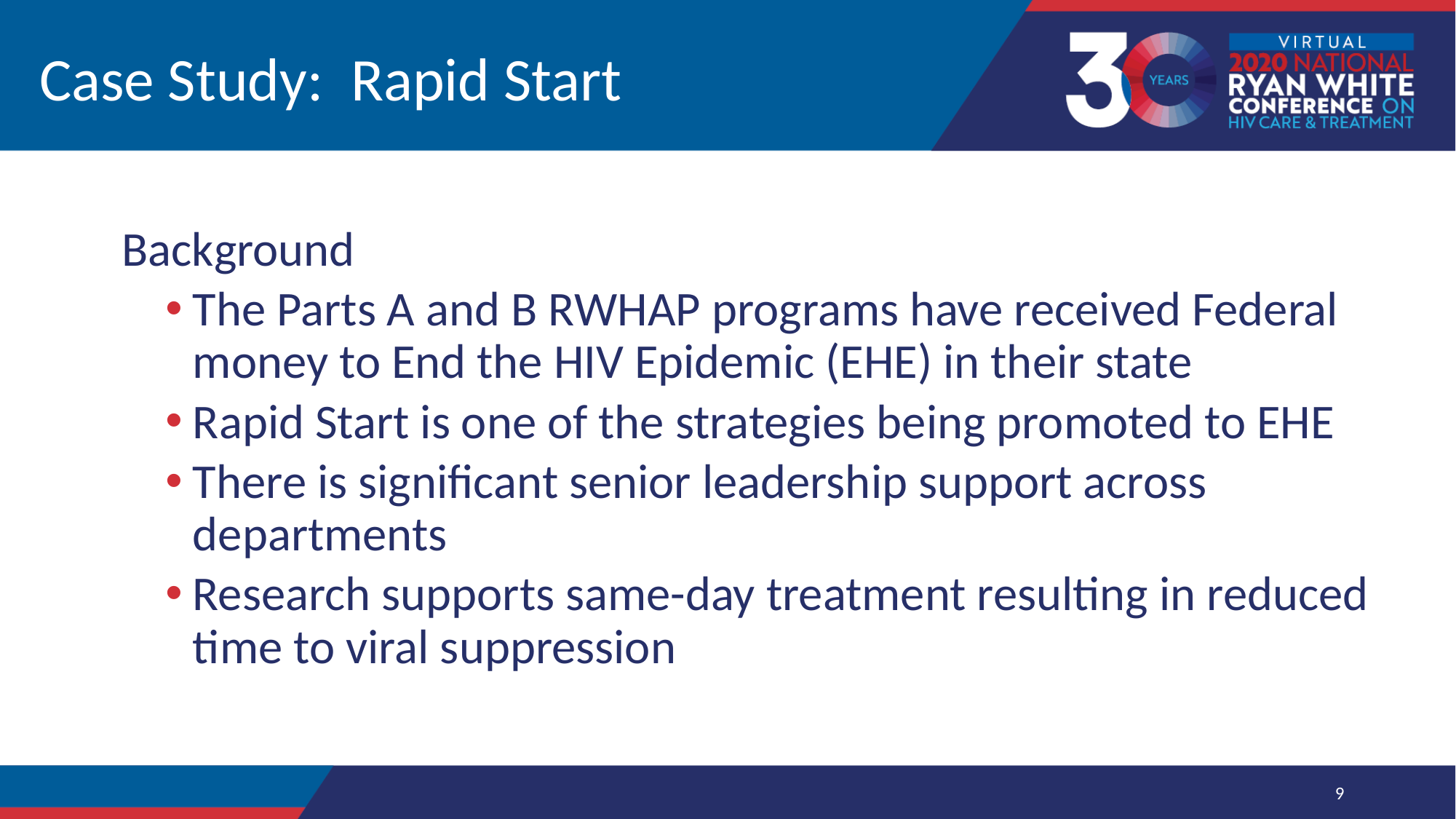

# Case Study:  Rapid Start
 Background
The Parts A and B RWHAP programs have received Federal money to End the HIV Epidemic (EHE) in their state
Rapid Start is one of the strategies being promoted to EHE
There is significant senior leadership support across departments
Research supports same-day treatment resulting in reduced time to viral suppression

9